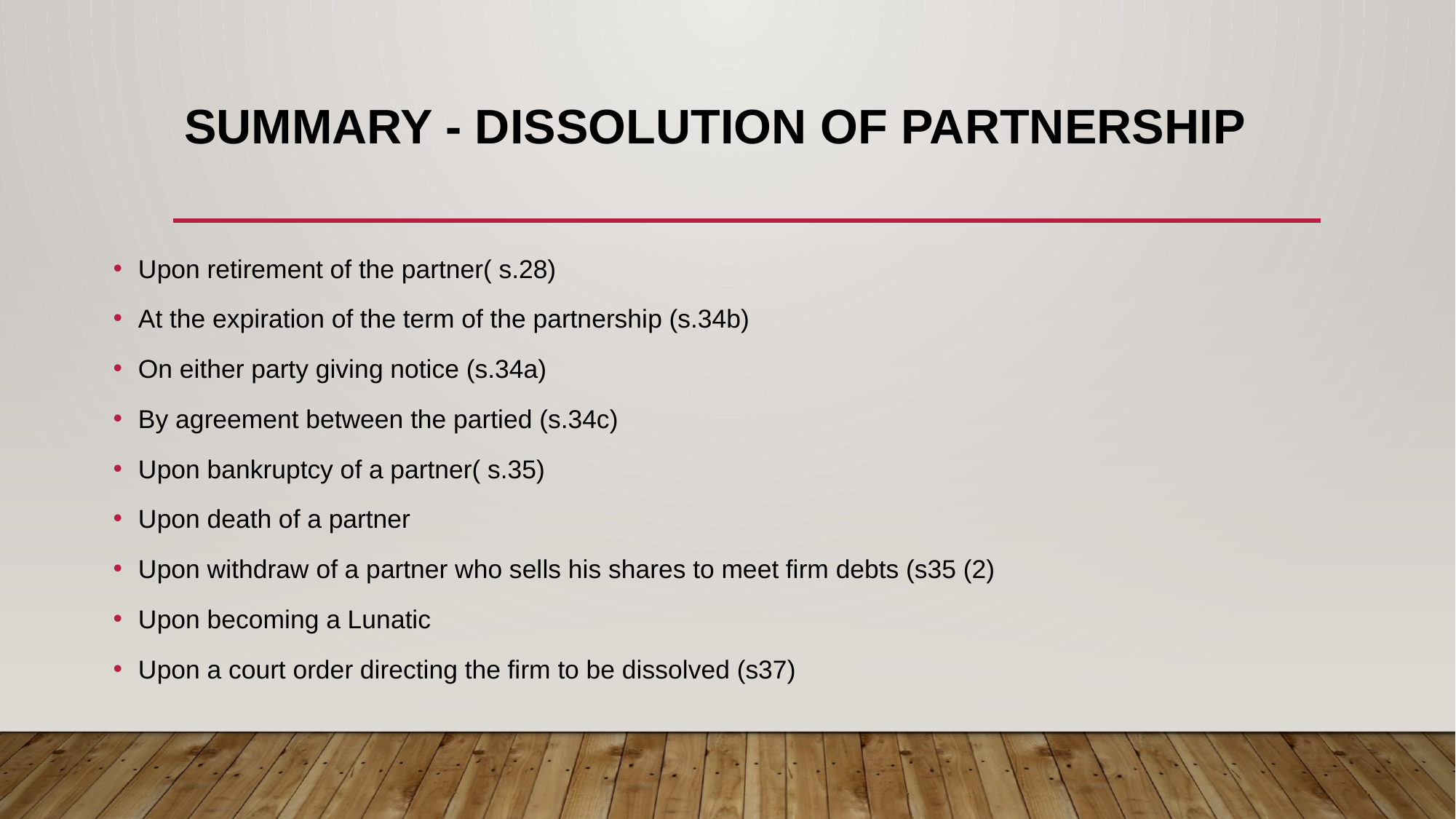

# Summary - DISSOLUTION OF PARTNERSHIP
Upon retirement of the partner( s.28)
At the expiration of the term of the partnership (s.34b)
On either party giving notice (s.34a)
By agreement between the partied (s.34c)
Upon bankruptcy of a partner( s.35)
Upon death of a partner
Upon withdraw of a partner who sells his shares to meet firm debts (s35 (2)
Upon becoming a Lunatic
Upon a court order directing the firm to be dissolved (s37)